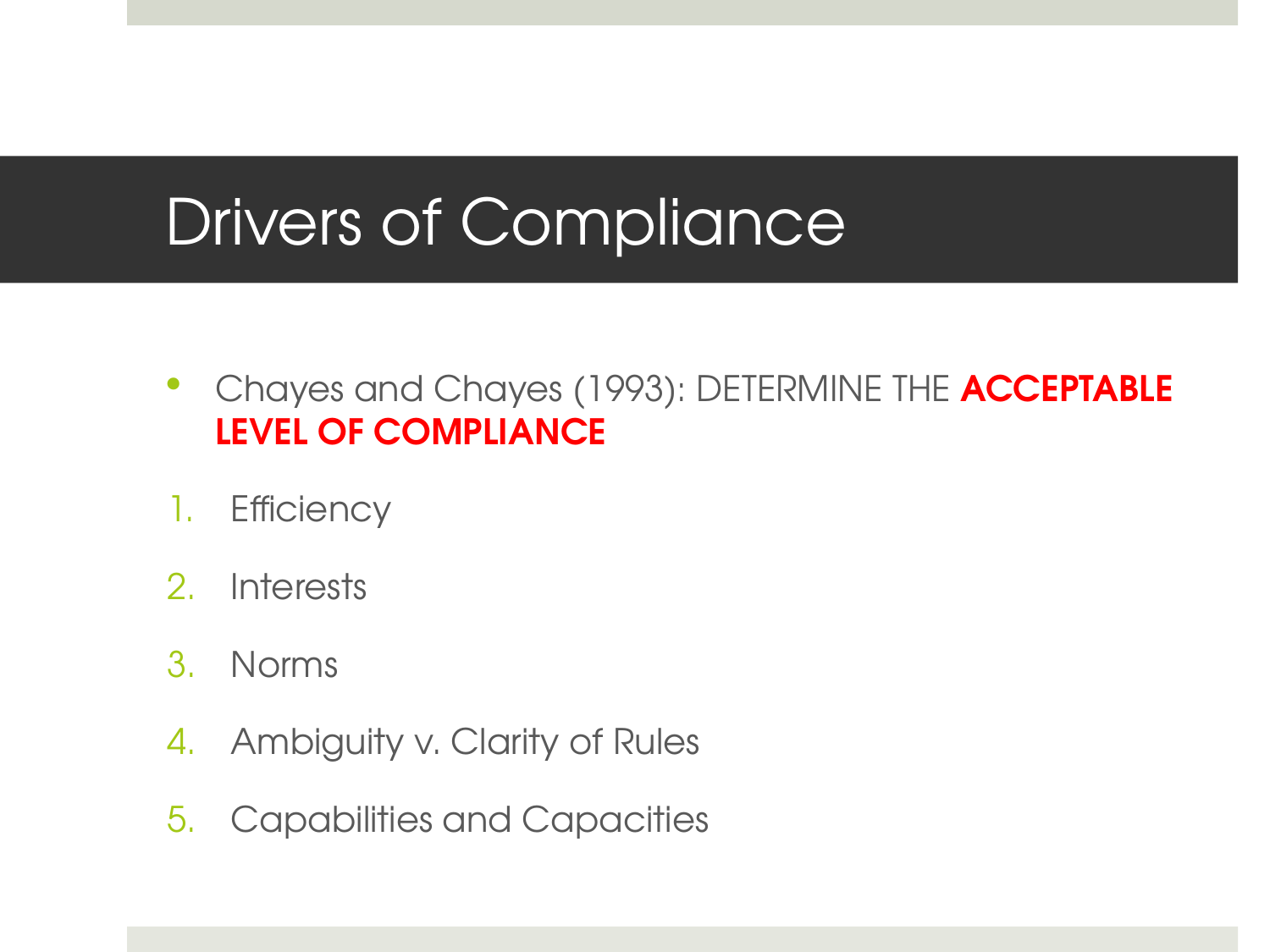

# Drivers of Compliance
Chayes and Chayes (1993): DETERMINE THE ACCEPTABLE LEVEL OF COMPLIANCE
Efficiency
Interests
Norms
Ambiguity v. Clarity of Rules
Capabilities and Capacities